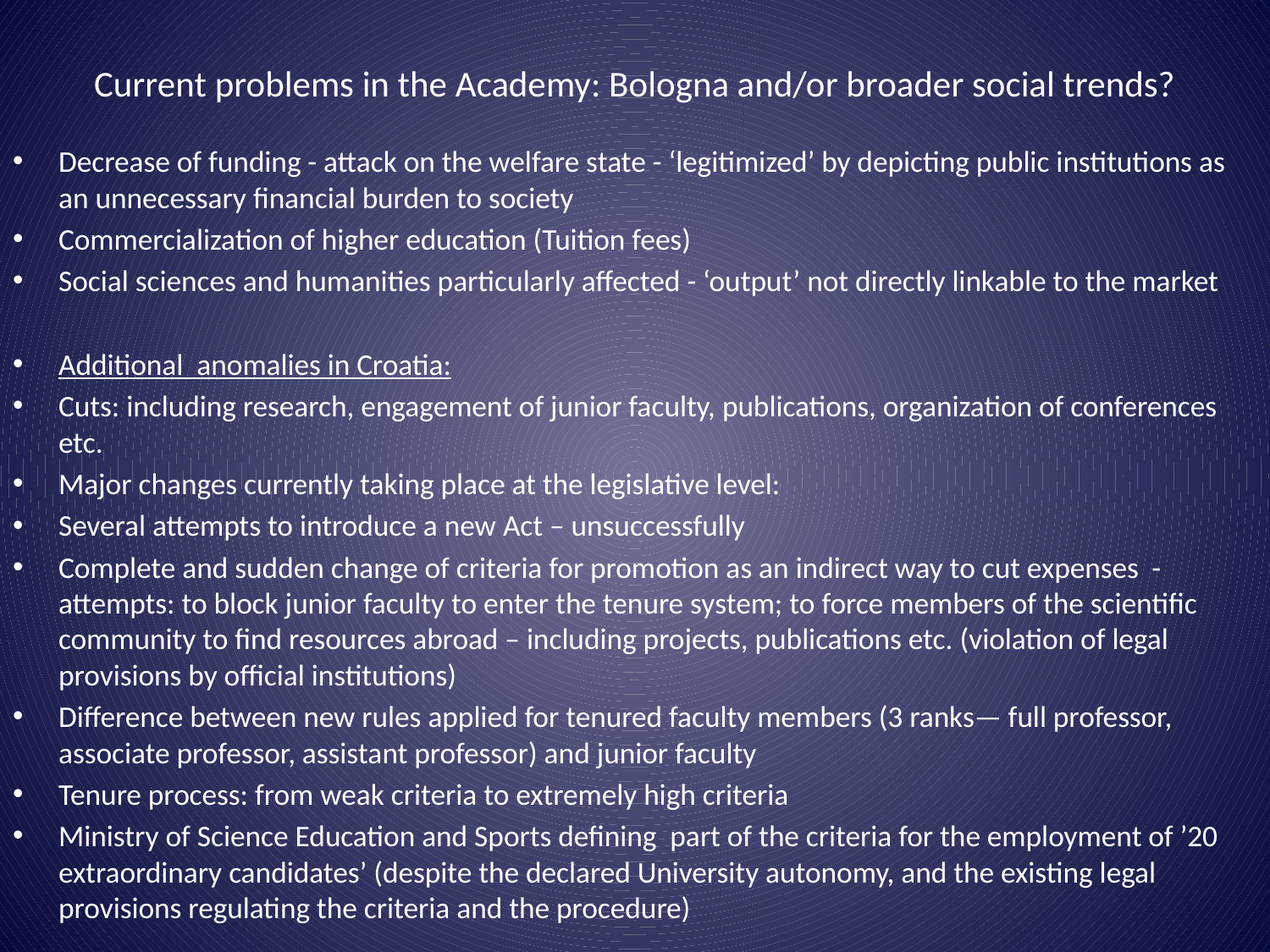

# Current problems in the Academy: Bologna and/or broader social trends?
Decrease of funding - attack on the welfare state - ‘legitimized’ by depicting public institutions as an unnecessary financial burden to society
Commercialization of higher education (Tuition fees)
Social sciences and humanities particularly affected - ‘output’ not directly linkable to the market

Additional  anomalies in Croatia:
Cuts: including research, engagement of junior faculty, publications, organization of conferences etc.
Major changes currently taking place at the legislative level:
Several attempts to introduce a new Act – unsuccessfully
Complete and sudden change of criteria for promotion as an indirect way to cut expenses  -attempts: to block junior faculty to enter the tenure system; to force members of the scientific community to find resources abroad – including projects, publications etc. (violation of legal provisions by official institutions)
Difference between new rules applied for tenured faculty members (3 ranks— full professor, associate professor, assistant professor) and junior faculty
Tenure process: from weak criteria to extremely high criteria
Ministry of Science Education and Sports defining  part of the criteria for the employment of ’20 extraordinary candidates’ (despite the declared University autonomy, and the existing legal provisions regulating the criteria and the procedure)